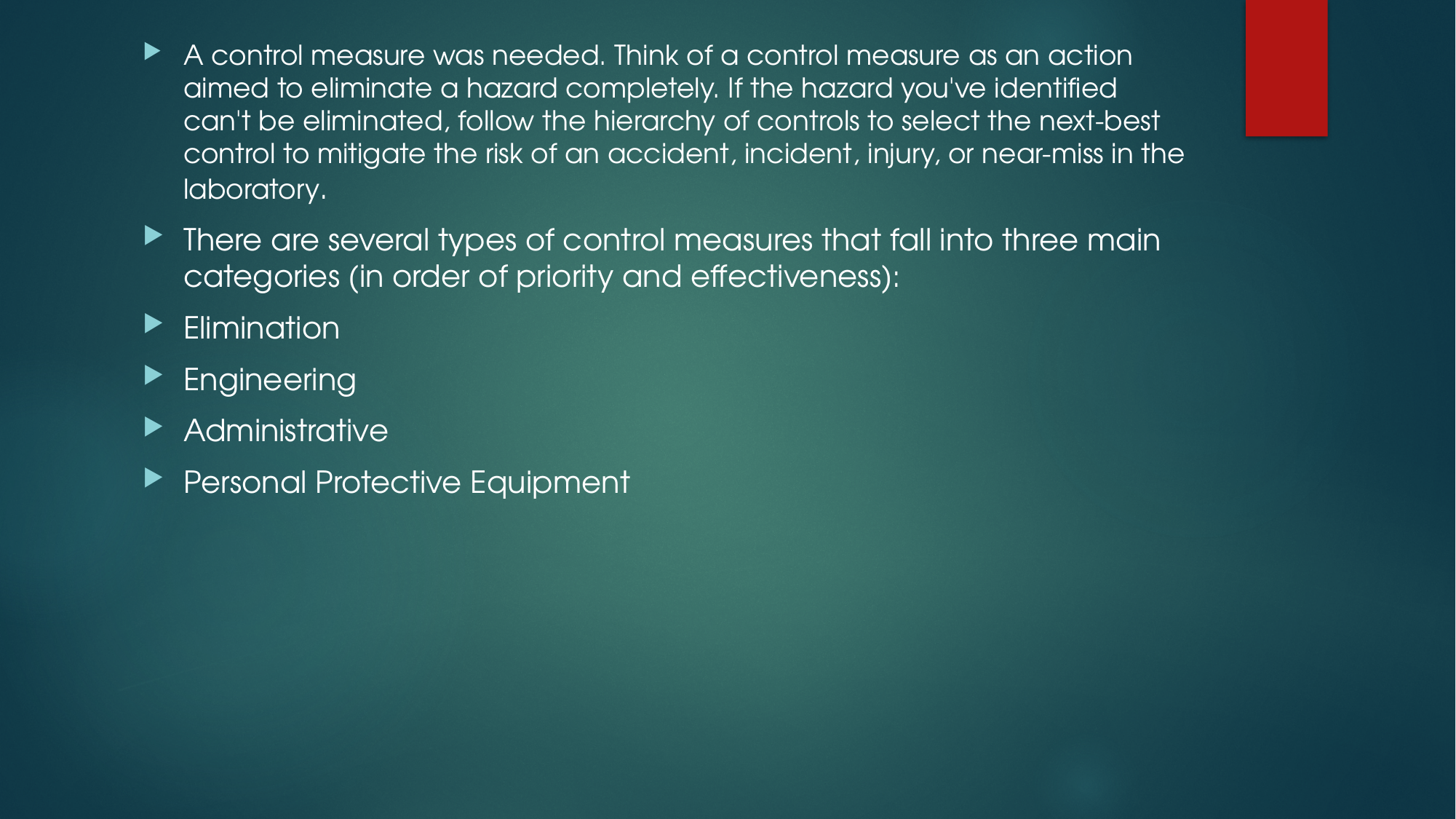

A control measure was needed. Think of a control measure as an action aimed to eliminate a hazard completely. If the hazard you've identified can't be eliminated, follow the hierarchy of controls to select the next-best control to mitigate the risk of an accident, incident, injury, or near-miss in the laboratory.
There are several types of control measures that fall into three main categories (in order of priority and effectiveness):
Elimination
Engineering
Administrative
Personal Protective Equipment